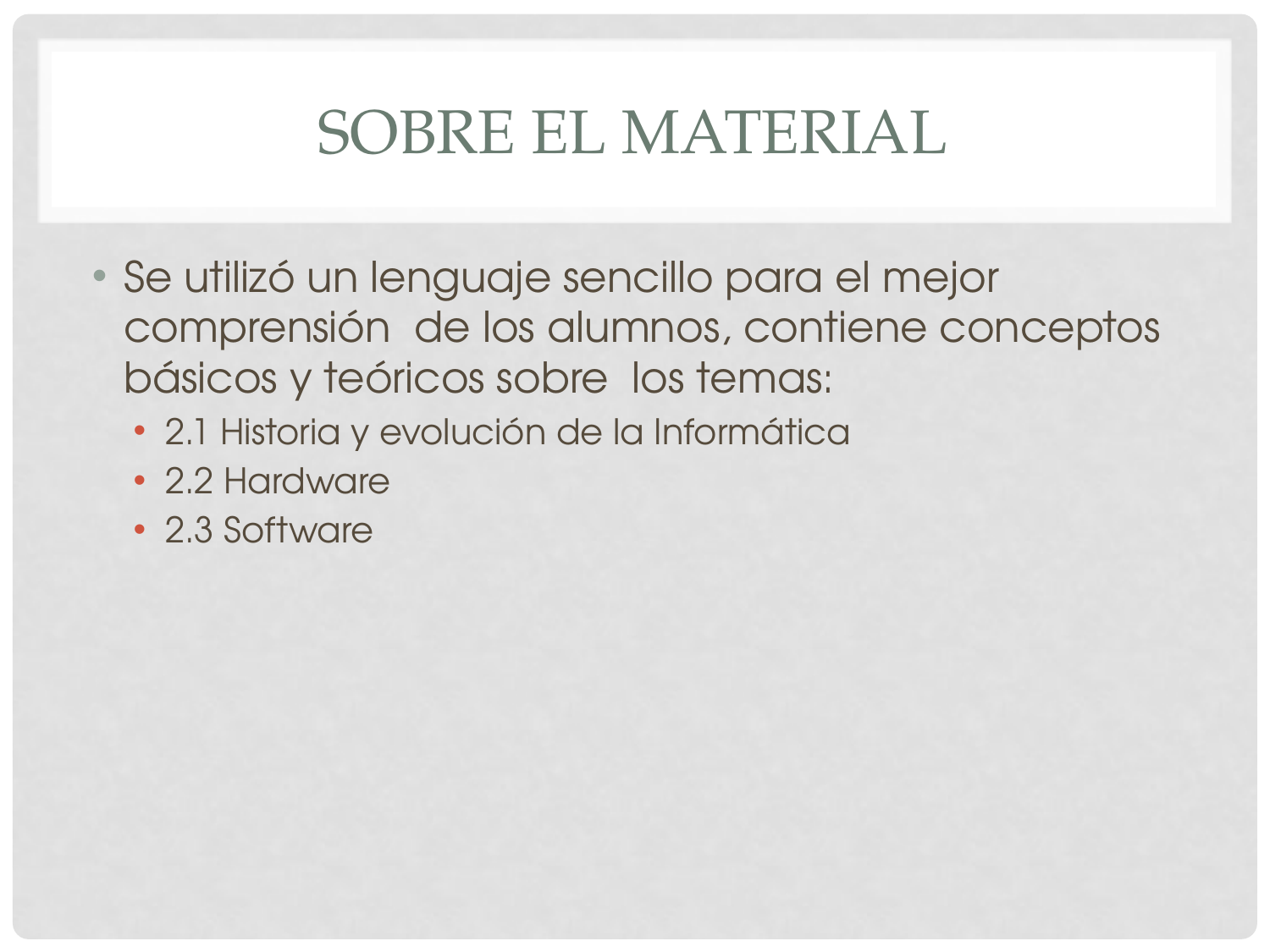

# Sobre el material
Se utilizó un lenguaje sencillo para el mejor comprensión  de los alumnos, contiene conceptos básicos y teóricos sobre  los temas:
2.1 Historia y evolución de la Informática
2.2 Hardware
2.3 Software